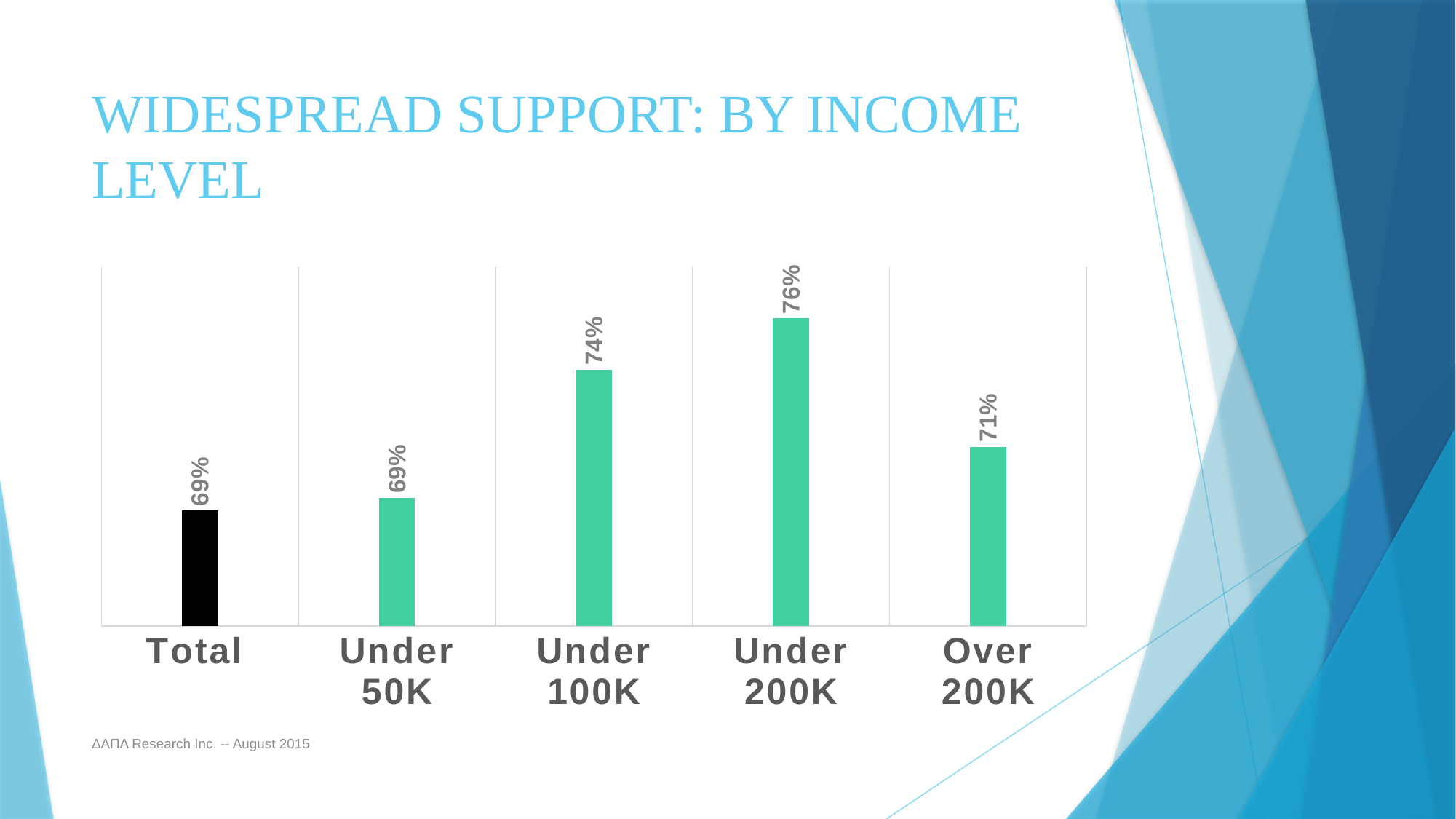

# Widespread Support: By Income Level

### Chart

| Category | Series 1 |
|---|---|
| Total  | 0.685 |
| Under 50K | 0.69 |
| Under 100K | 0.74 |
| Under 200K | 0.76 |
| Over 200K | 0.71 |
ΔΑΠΑ Research Inc. -- August 2015